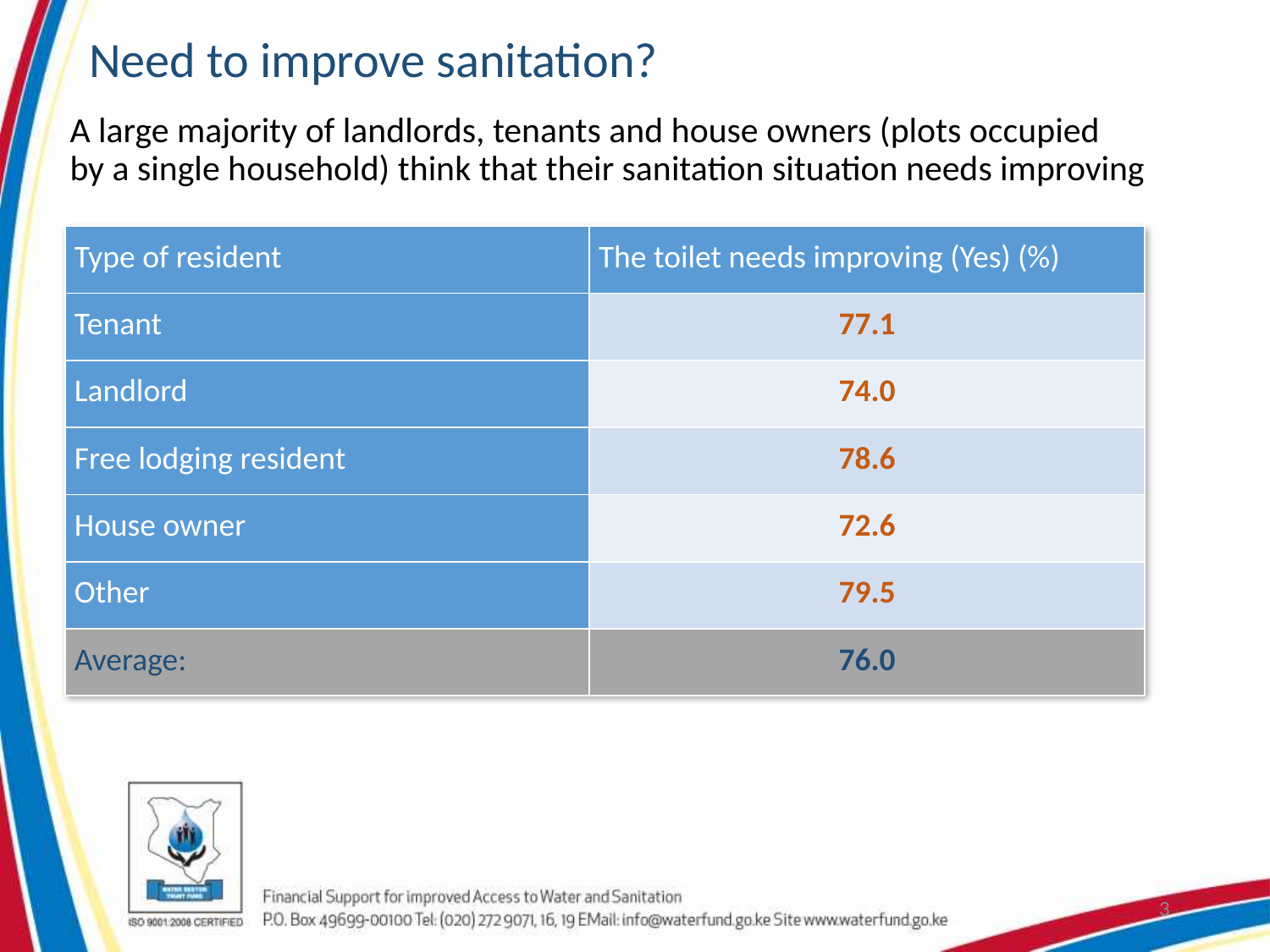

# Need to improve sanitation?
A large majority of landlords, tenants and house owners (plots occupied
by a single household) think that their sanitation situation needs improving

| Type of resident | The toilet needs improving (Yes) (%) |
| --- | --- |
| Tenant | 77.1 |
| Landlord | 74.0 |
| Free lodging resident | 78.6 |
| House owner | 72.6 |
| Other | 79.5 |
| Average: | 76.0 |
3